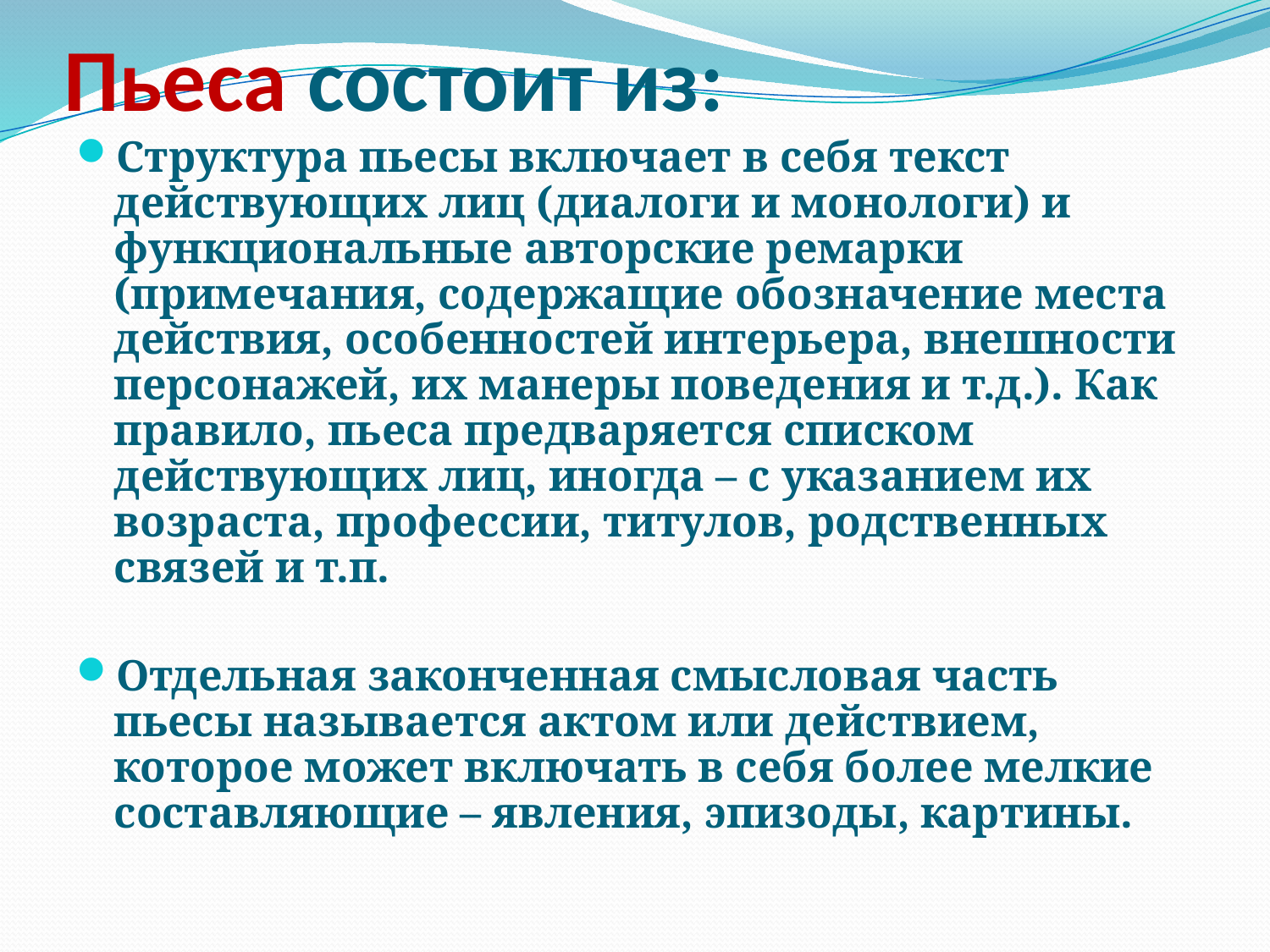

# Пьеса состоит из:
Структура пьесы включает в себя текст действующих лиц (диалоги и монологи) и функциональные авторские ремарки (примечания, содержащие обозначение места действия, особенностей интерьера, внешности персонажей, их манеры поведения и т.д.). Как правило, пьеса предваряется списком действующих лиц, иногда – с указанием их возраста, профессии, титулов, родственных связей и т.п.

Отдельная законченная смысловая часть пьесы называется актом или действием, которое может включать в себя более мелкие составляющие – явления, эпизоды, картины.